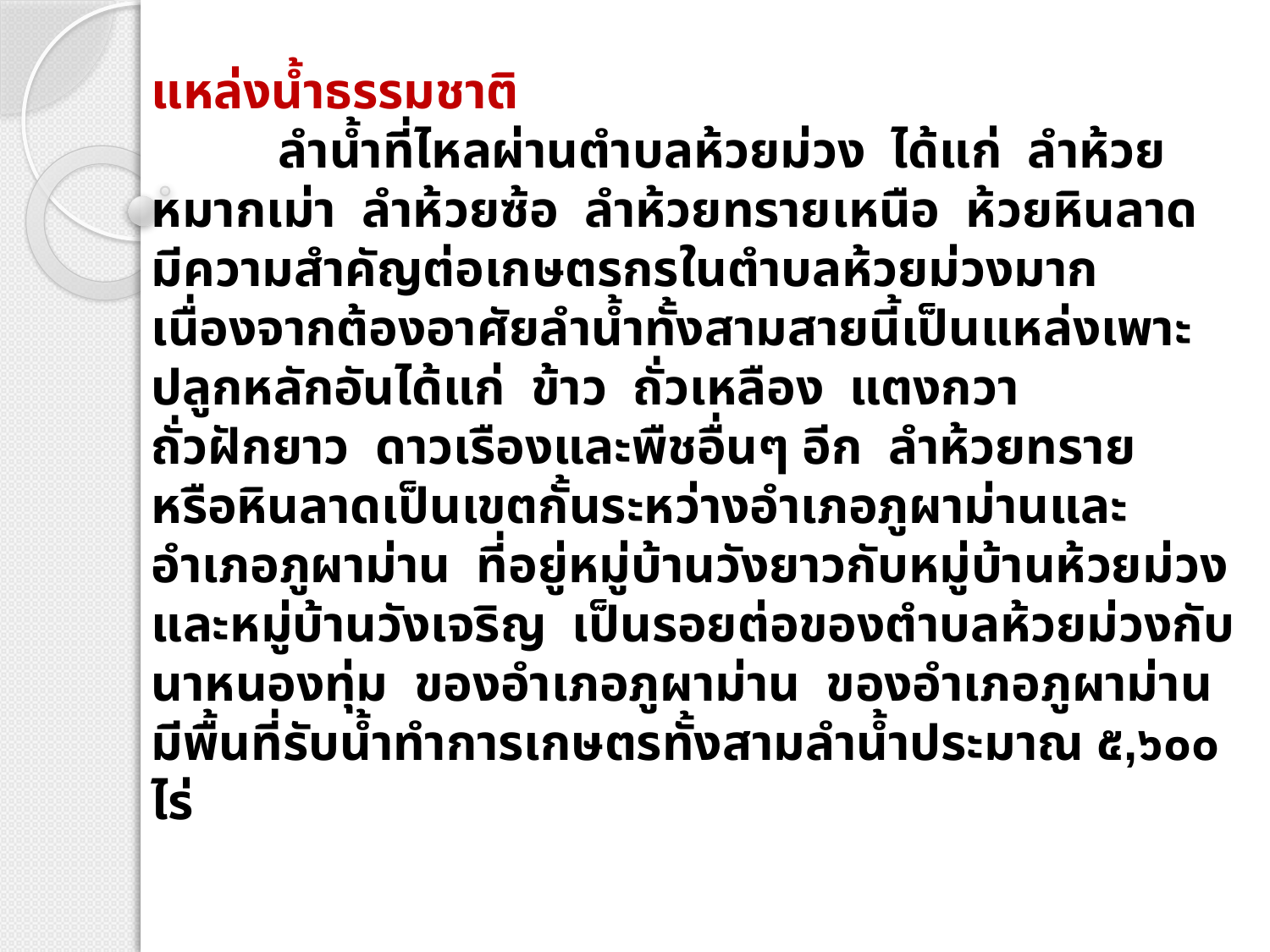

แหล่งน้ำธรรมชาติ
	ลำน้ำที่ไหลผ่านตำบลห้วยม่วง  ได้แก่  ลำห้วยหมากเม่า  ลำห้วยซ้อ  ลำห้วยทรายเหนือ  ห้วยหินลาด  มีความสำคัญต่อเกษตรกรในตำบลห้วยม่วงมาก  เนื่องจากต้องอาศัยลำน้ำทั้งสามสายนี้เป็นแหล่งเพาะปลูกหลักอันได้แก่  ข้าว  ถั่วเหลือง  แตงกวา  ถั่วฝักยาว  ดาวเรืองและพืชอื่นๆ อีก  ลำห้วยทราย  หรือหินลาดเป็นเขตกั้นระหว่างอำเภอภูผาม่านและอำเภอภูผาม่าน  ที่อยู่หมู่บ้านวังยาวกับหมู่บ้านห้วยม่วงและหมู่บ้านวังเจริญ  เป็นรอยต่อของตำบลห้วยม่วงกับนาหนองทุ่ม  ของอำเภอภูผาม่าน  ของอำเภอภูผาม่าน  มีพื้นที่รับน้ำทำการเกษตรทั้งสามลำน้ำประมาณ ๕,๖๐๐ ไร่